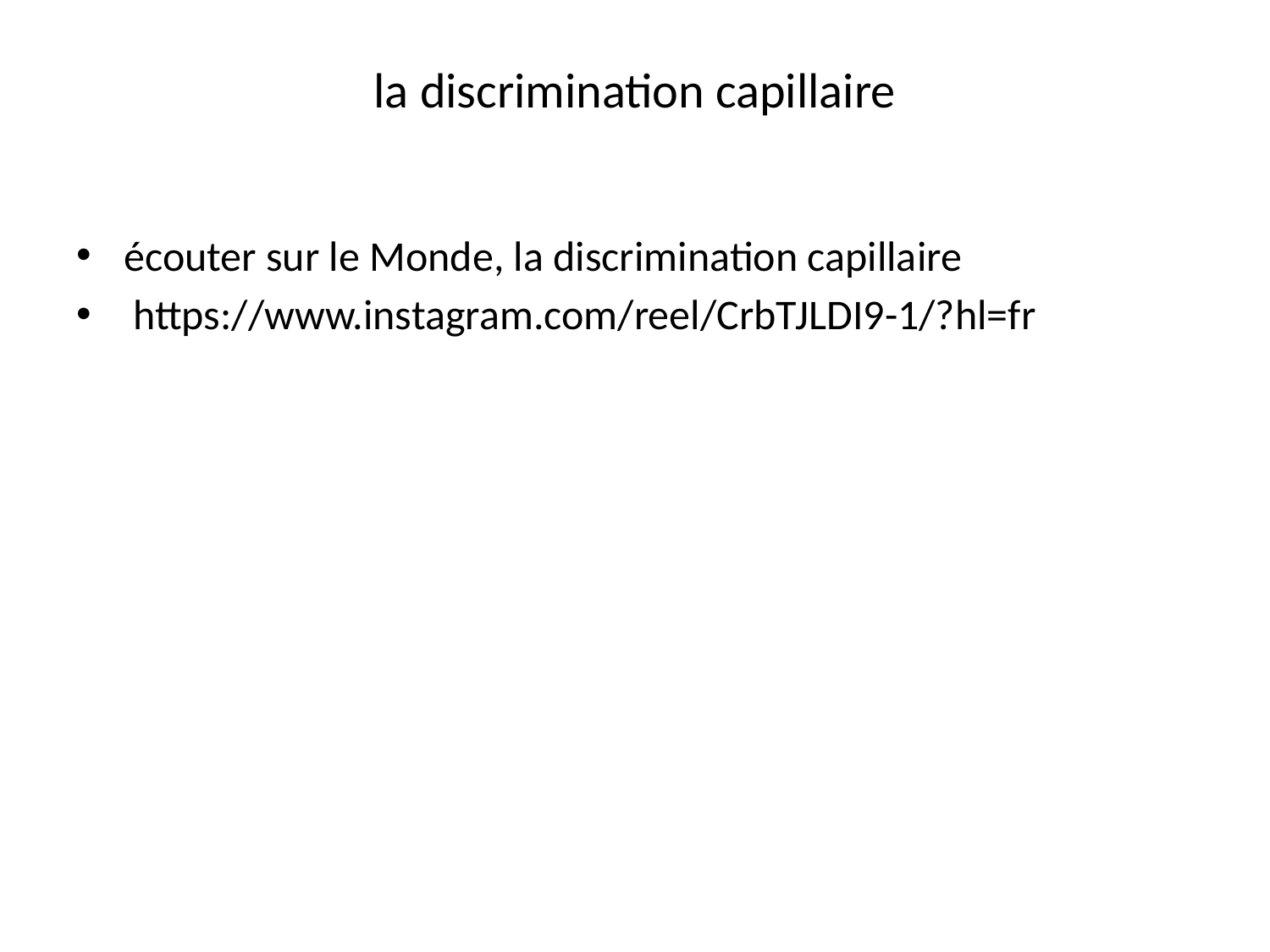

# la discrimination capillaire
écouter sur le Monde, la discrimination capillaire
 https://www.instagram.com/reel/CrbTJLDI9-1/?hl=fr